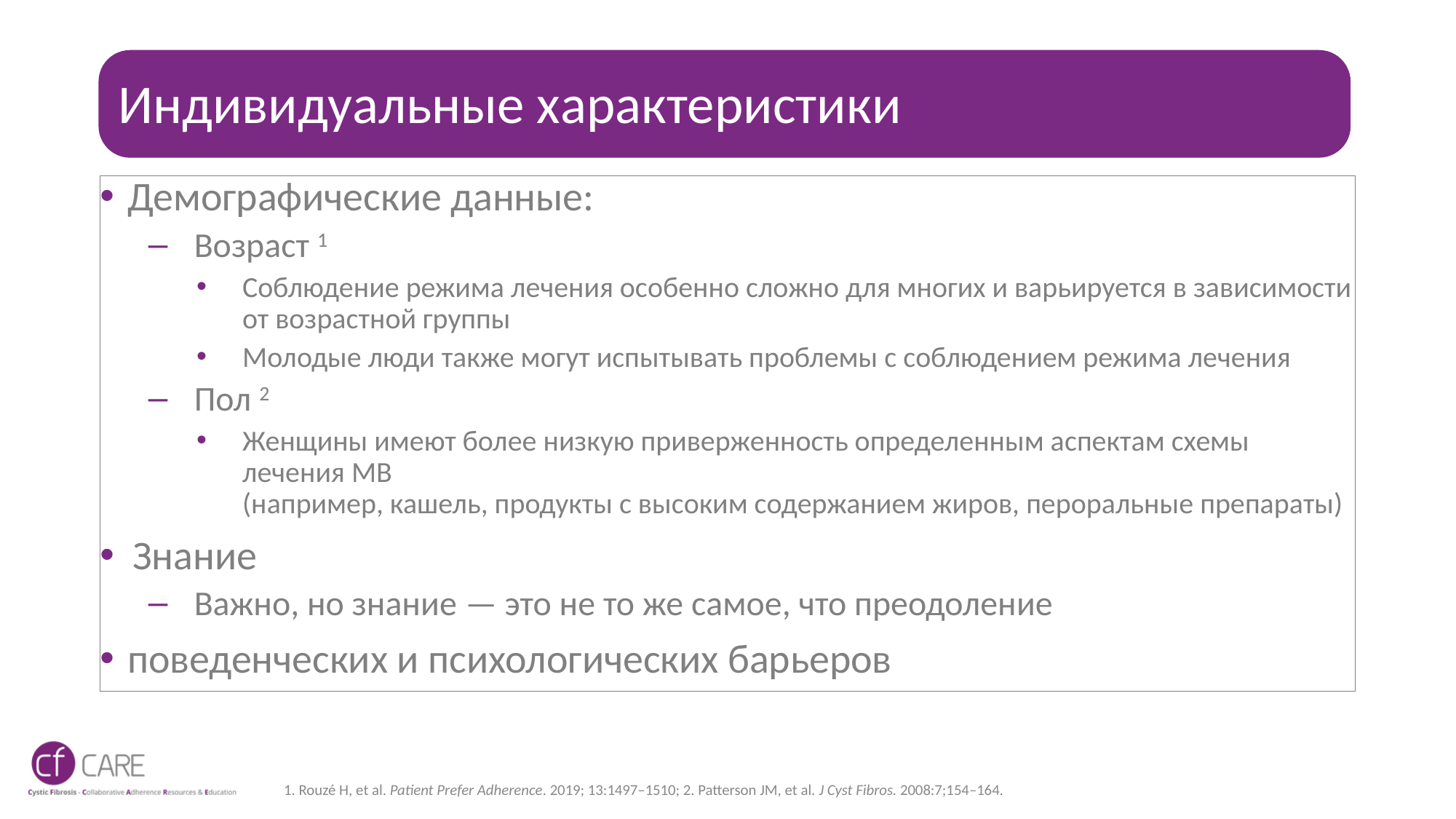

# Индивидуальные характеристики
Демографические данные:
Возраст 1
Соблюдение режима лечения особенно сложно для многих и варьируется в зависимости от возрастной группы
Молодые люди также могут испытывать проблемы с соблюдением режима лечения
Пол 2
Женщины имеют более низкую приверженность определенным аспектам схемы лечения МВ
(например, кашель, продукты с высоким содержанием жиров, пероральные препараты)
Знание
Важно, но знание — это не то же самое, что преодоление
поведенческих и психологических барьеров
1. Rouzé H, et al. Patient Prefer Adherence. 2019; 13:1497–1510; 2. Patterson JM, et al. J Cyst Fibros. 2008:7;154–164.